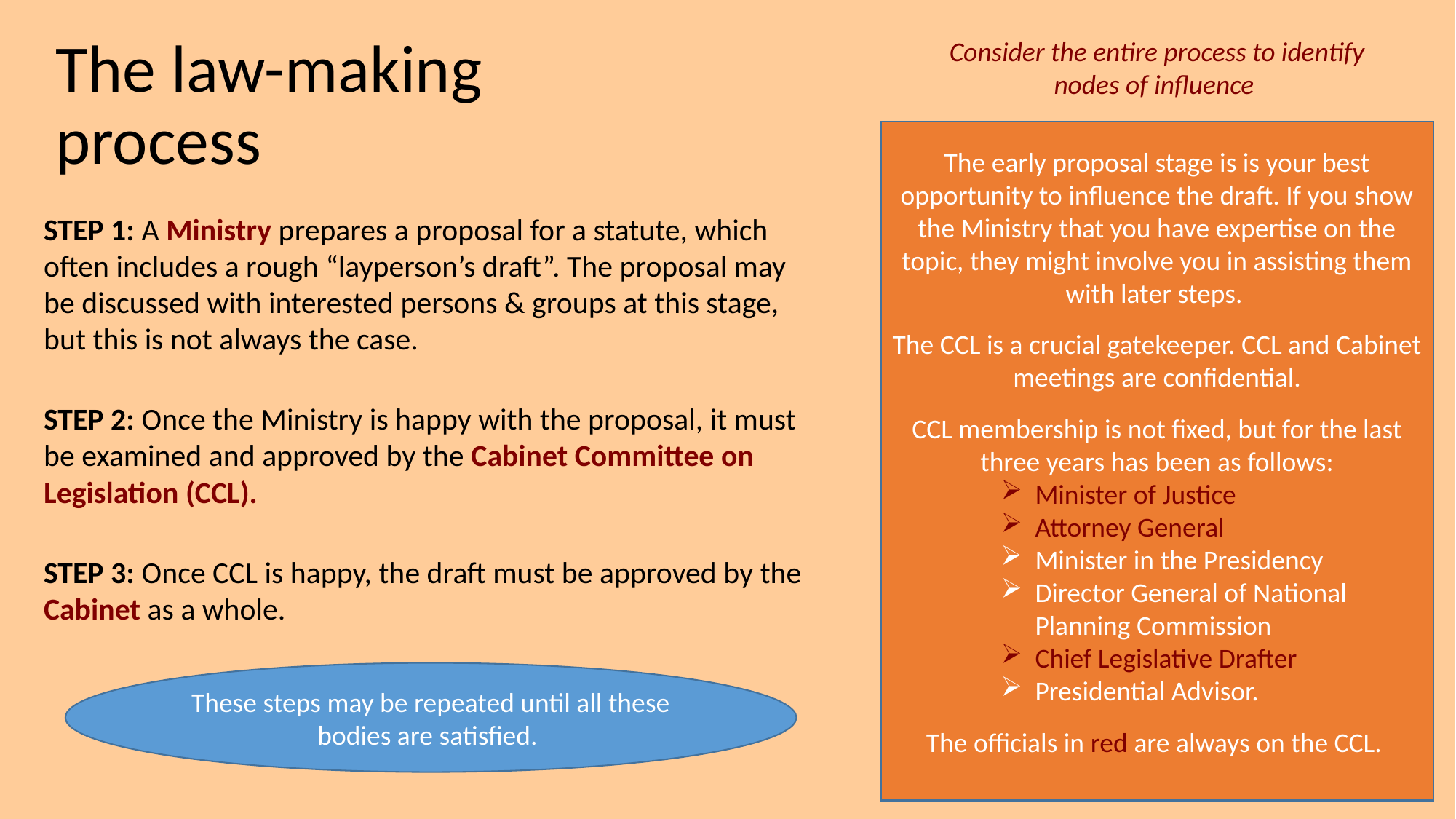

Consider the entire process to identify nodes of influence
# The law-making process
The early proposal stage is is your best opportunity to influence the draft. If you show the Ministry that you have expertise on the topic, they might involve you in assisting them with later steps.

The CCL is a crucial gatekeeper. CCL and Cabinet meetings are confidential.

CCL membership is not fixed, but for the last three years has been as follows:
Minister of Justice
Attorney General
Minister in the Presidency
Director General of National Planning Commission
Chief Legislative Drafter
Presidential Advisor.

The officials in red are always on the CCL.

STEP 1: A Ministry prepares a proposal for a statute, which often includes a rough “layperson’s draft”. The proposal may be discussed with interested persons & groups at this stage, but this is not always the case.

STEP 2: Once the Ministry is happy with the proposal, it must be examined and approved by the Cabinet Committee on Legislation (CCL).

STEP 3: Once CCL is happy, the draft must be approved by the Cabinet as a whole.
These steps may be repeated until all these bodies are satisfied.